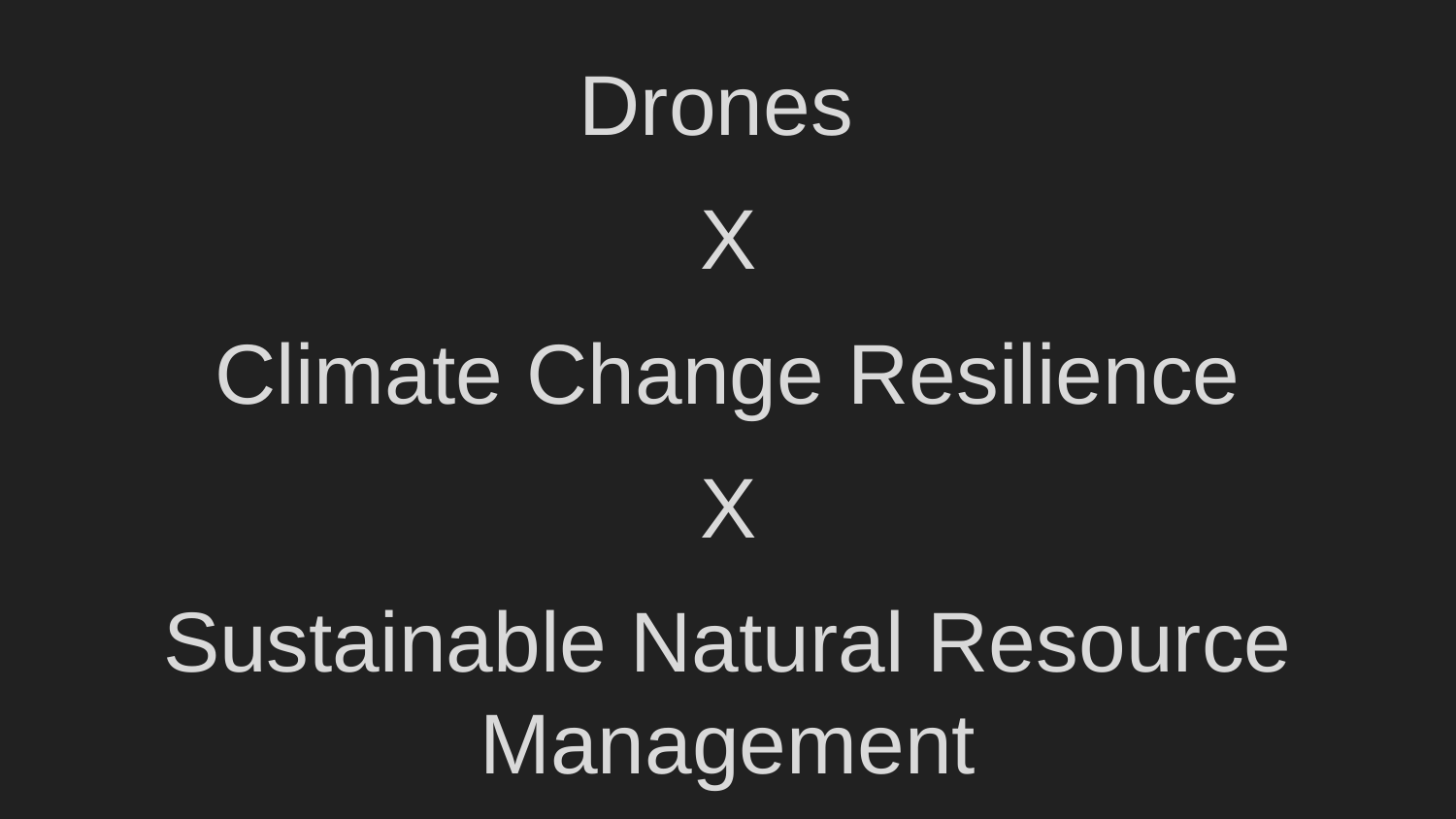

Drones
X
Climate Change Resilience
X
Sustainable Natural Resource Management